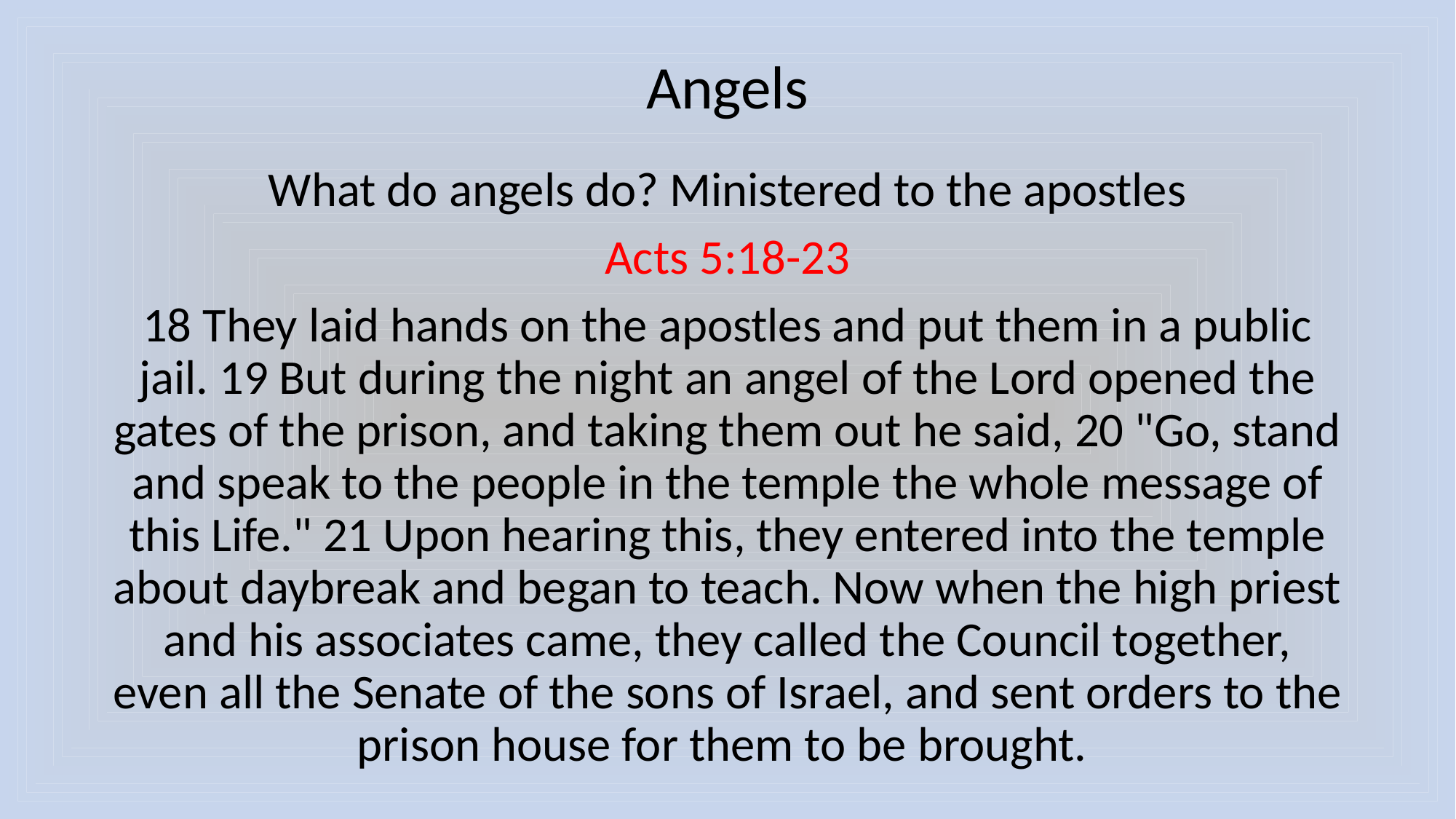

# Angels
What do angels do? Ministered to the apostles
Acts 5:18-23
18 They laid hands on the apostles and put them in a public jail. 19 But during the night an angel of the Lord opened the gates of the prison, and taking them out he said, 20 "Go, stand and speak to the people in the temple the whole message of this Life." 21 Upon hearing this, they entered into the temple about daybreak and began to teach. Now when the high priest and his associates came, they called the Council together, even all the Senate of the sons of Israel, and sent orders to the prison house for them to be brought.